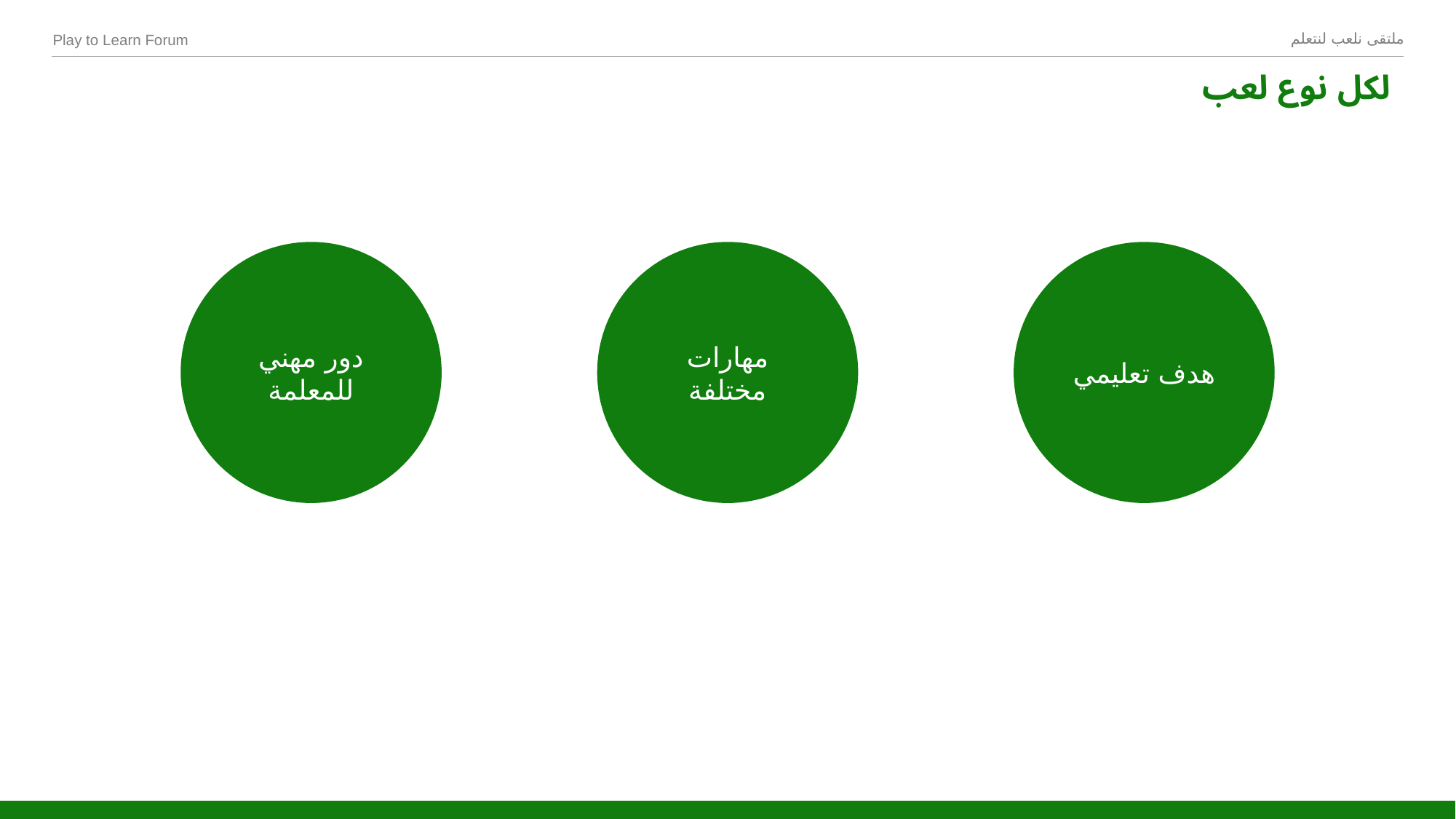

# لكل نوع لعب
دور مهني للمعلمة
مهارات مختلفة
هدف تعليمي